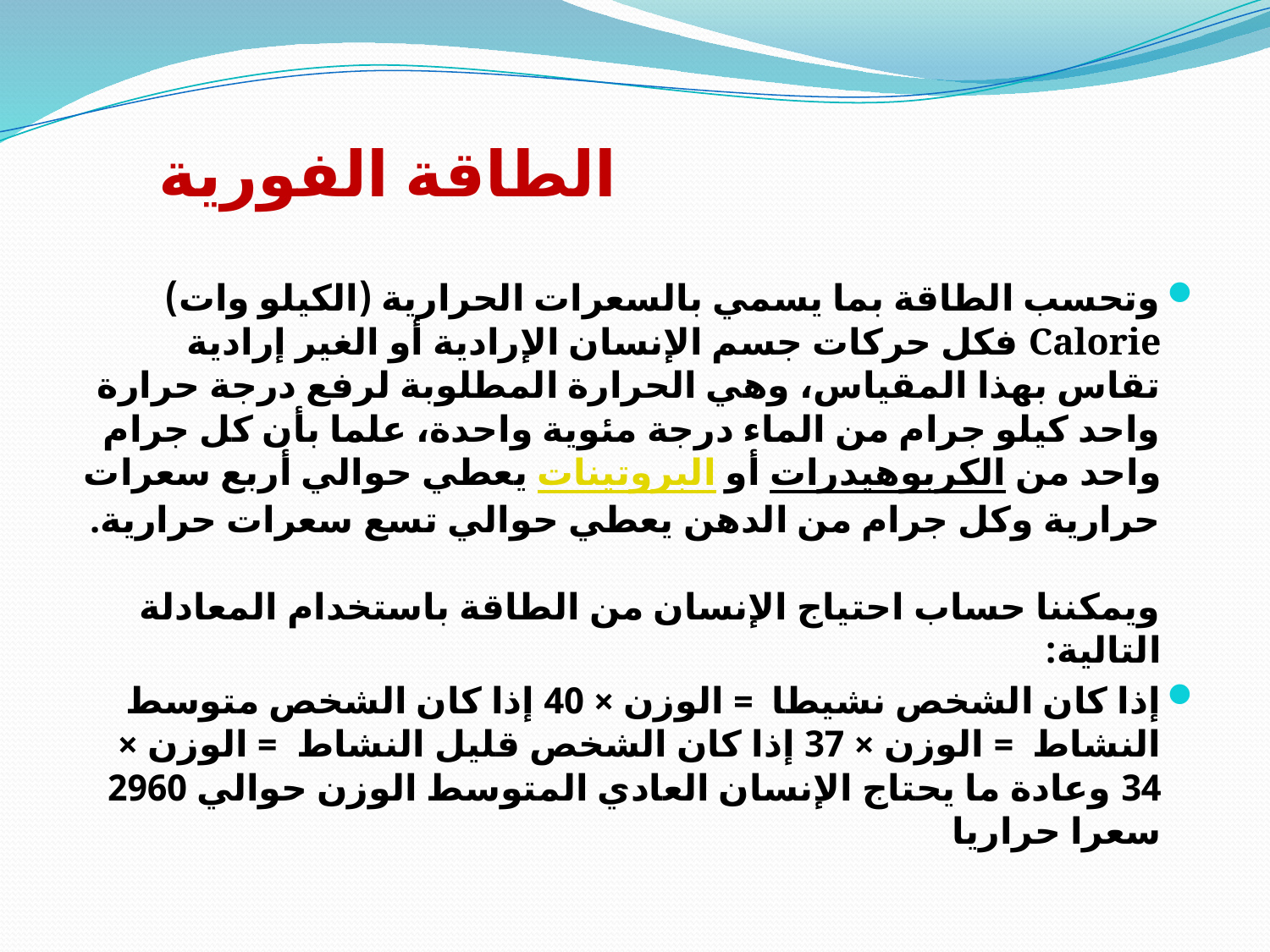

# الطاقة الفورية
وتحسب الطاقة بما يسمي بالسعرات الحرارية (الكيلو وات) Calorie فكل حركات جسم الإنسان الإرادية أو الغير إرادية تقاس بهذا المقياس، وهي الحرارة المطلوبة لرفع درجة حرارة واحد كيلو جرام من الماء درجة مئوية واحدة، علما بأن كل جرام واحد من الكربوهيدرات أو البروتينات يعطي حوالي أربع سعرات حرارية وكل جرام من الدهن يعطي حوالي تسع سعرات حرارية.
ويمكننا حساب احتياج الإنسان من الطاقة باستخدام المعادلة التالية:
إذا كان الشخص نشيطا  = الوزن × 40 إذا كان الشخص متوسط النشاط  = الوزن × 37 إذا كان الشخص قليل النشاط  = الوزن × 34 وعادة ما يحتاج الإنسان العادي المتوسط الوزن حوالي 2960 سعرا حراريا